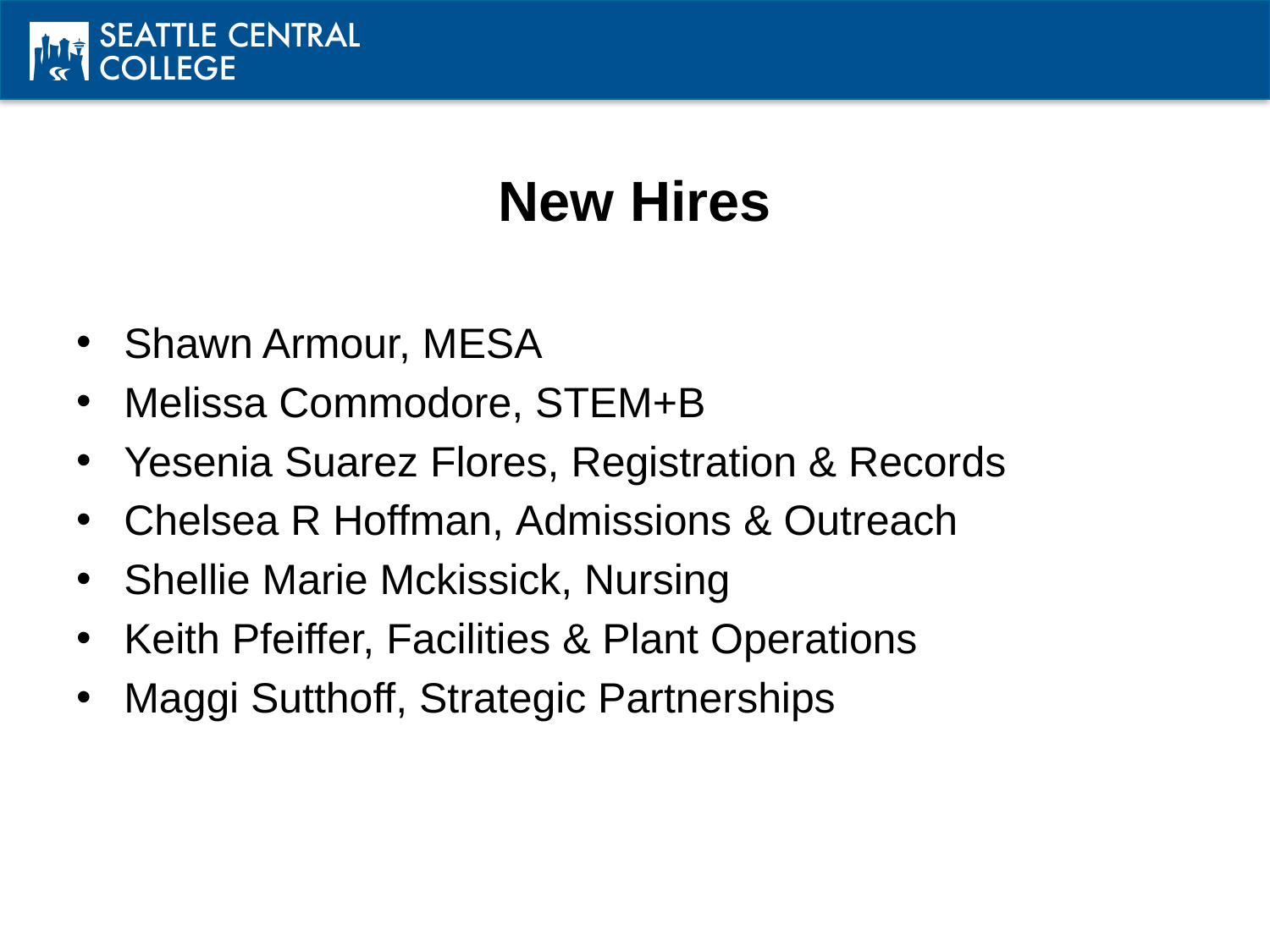

# New Hires
Shawn Armour, MESA
Melissa Commodore, STEM+B
Yesenia Suarez Flores, Registration & Records
Chelsea R Hoffman, Admissions & Outreach
Shellie Marie Mckissick, Nursing
Keith Pfeiffer, Facilities & Plant Operations
Maggi Sutthoff, Strategic Partnerships